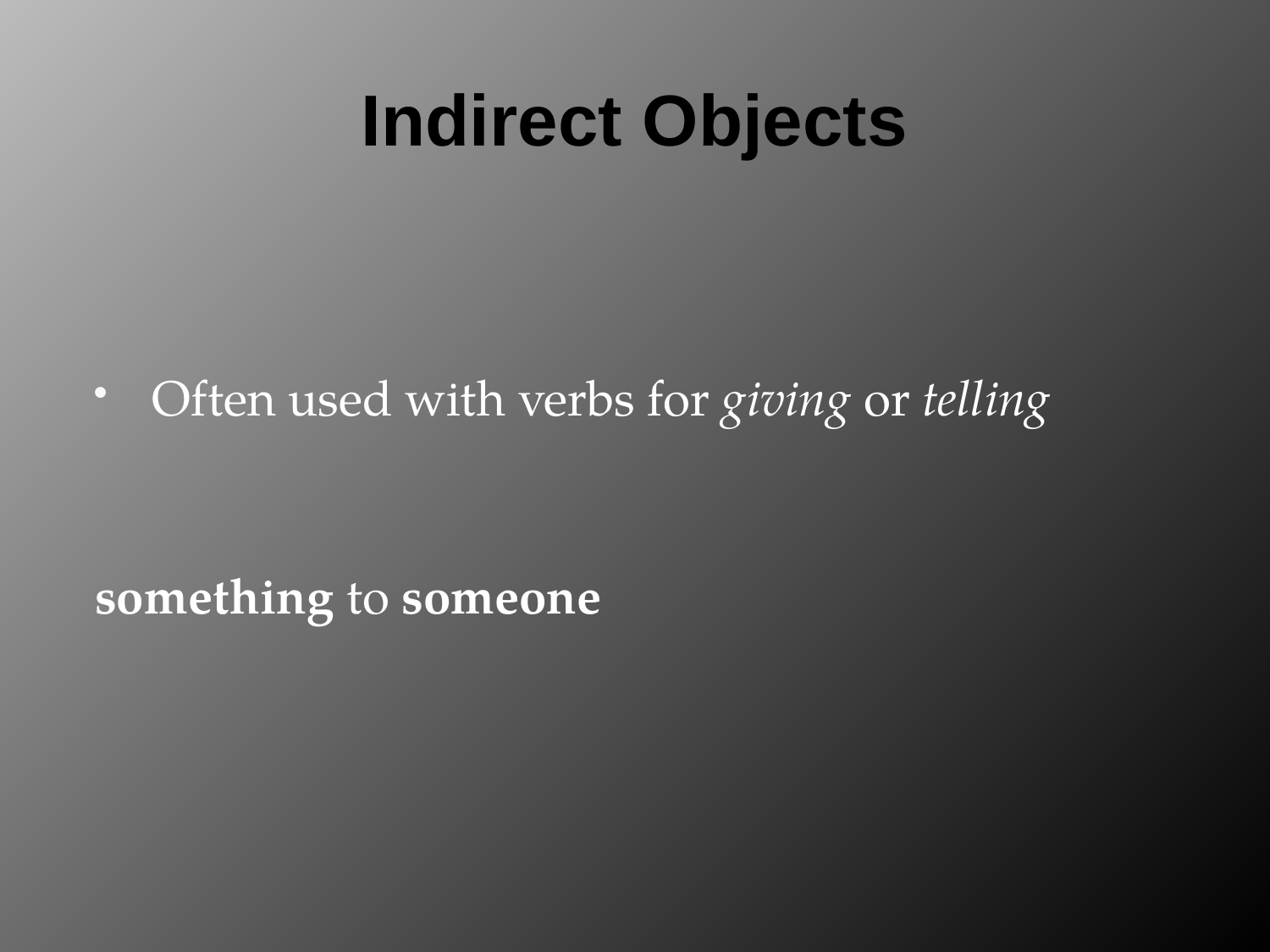

# Indirect Objects

Often used with verbs for giving or telling

something to someone